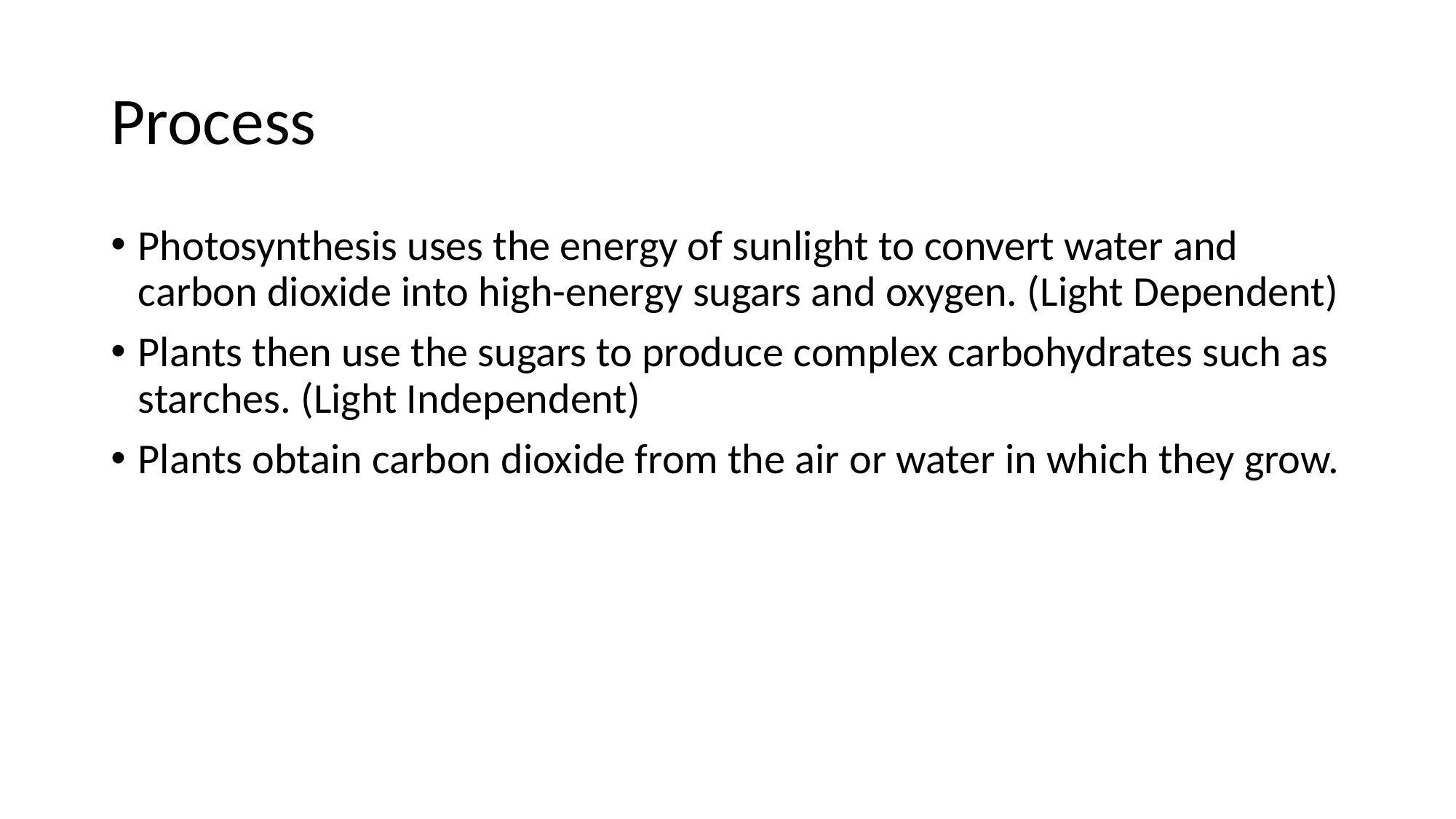

# Process
Photosynthesis uses the energy of sunlight to convert water and carbon dioxide into high-energy sugars and oxygen. (Light Dependent)
Plants then use the sugars to produce complex carbohydrates such as starches. (Light Independent)
Plants obtain carbon dioxide from the air or water in which they grow.